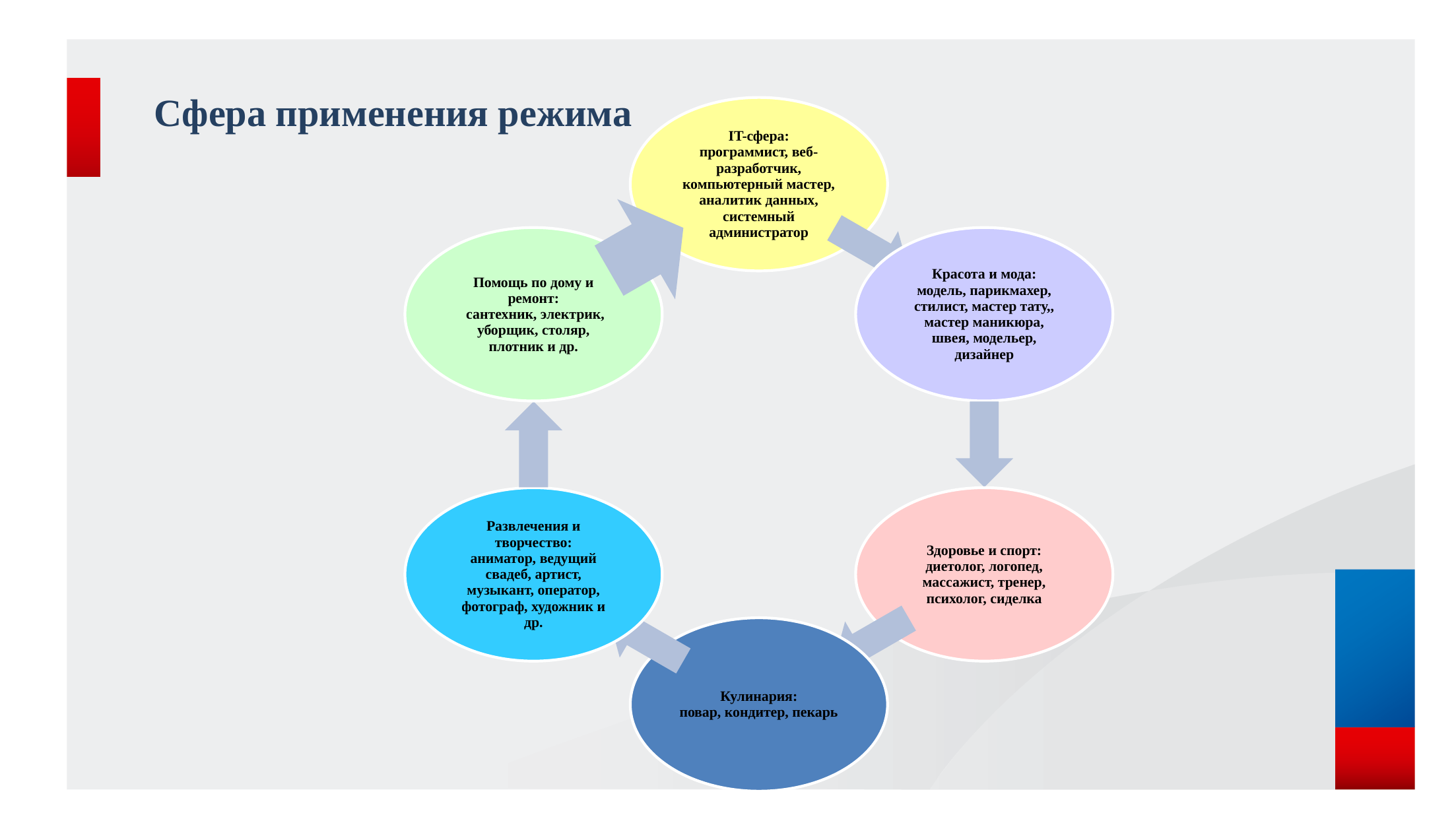

Сфера применения режима
IT-сфера:
программист, веб-разработчик, компьютерный мастер, аналитик данных, системный администратор
Помощь по дому и ремонт:
 сантехник, электрик, уборщик, столяр, плотник и др.
Здоровье и спорт: диетолог, логопед, массажист, тренер, психолог, сиделка
Красота и мода:
модель, парикмахер, стилист, мастер тату,, мастер маникюра, швея, модельер, дизайнер
Развлечения и творчество:
аниматор, ведущий свадеб, артист, музыкант, оператор, фотограф, художник и др.
Кулинария:
повар, кондитер, пекарь